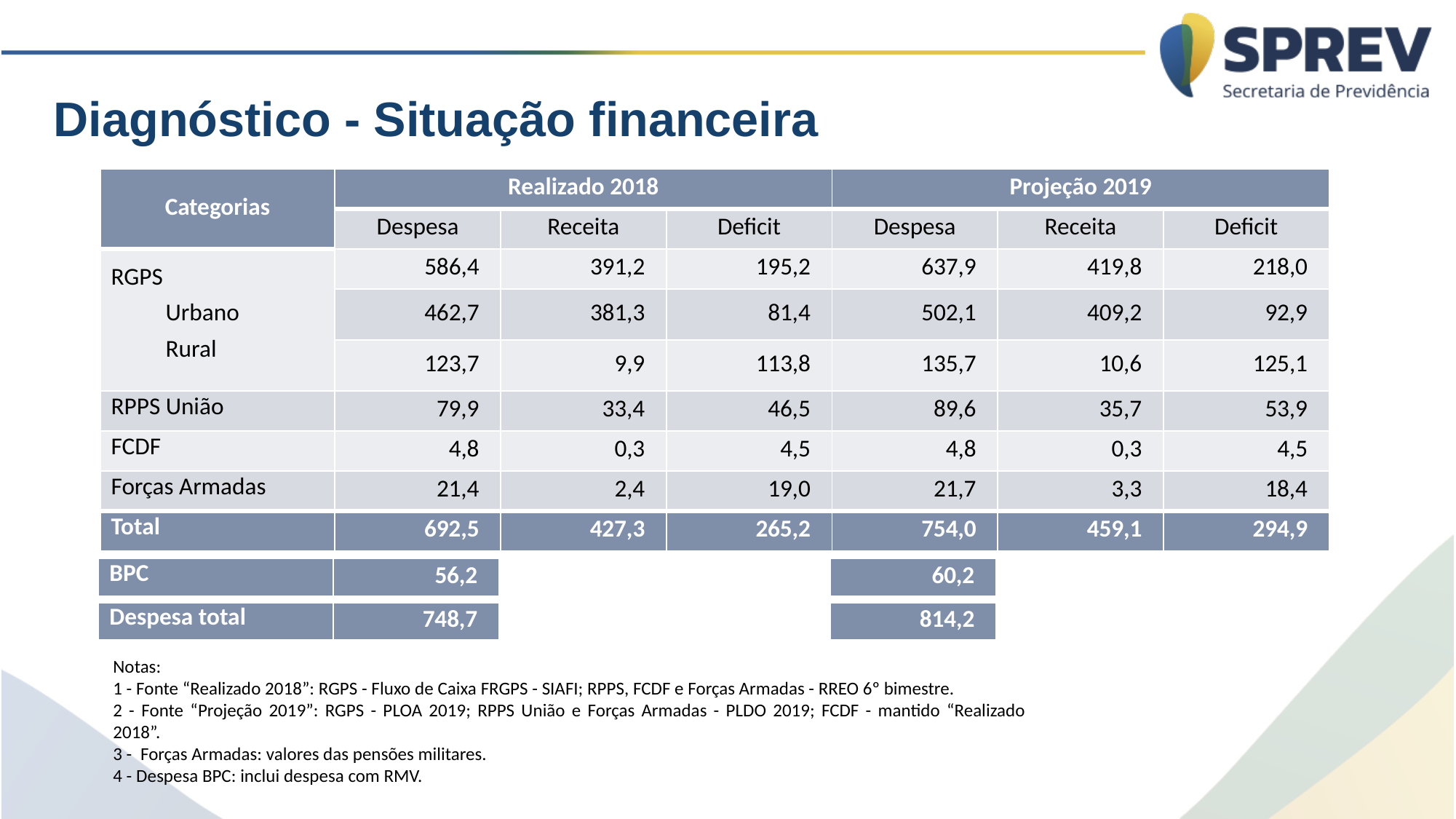

Diagnóstico - Situação financeira
| Categorias | Realizado 2018 |  |  | Projeção 2019 |  |  |
| --- | --- | --- | --- | --- | --- | --- |
|  | Despesa | Receita | Deficit | Despesa | Receita | Deficit |
| RGPS Urbano Rural | 586,4 | 391,2 | 195,2 | 637,9 | 419,8 | 218,0 |
|  | 462,7 | 381,3 | 81,4 | 502,1 | 409,2 | 92,9 |
|  | 123,7 | 9,9 | 113,8 | 135,7 | 10,6 | 125,1 |
| RPPS União | 79,9 | 33,4 | 46,5 | 89,6 | 35,7 | 53,9 |
| FCDF | 4,8 | 0,3 | 4,5 | 4,8 | 0,3 | 4,5 |
| Forças Armadas | 21,4 | 2,4 | 19,0 | 21,7 | 3,3 | 18,4 |
| Total | 692,5 | 427,3 | 265,2 | 754,0 | 459,1 | 294,9 |
| BPC | 56,2 |  |  | 60,2 |  |  |
| --- | --- | --- | --- | --- | --- | --- |
| Despesa total | 748,7 |  |  | 814,2 |  |  |
| --- | --- | --- | --- | --- | --- | --- |

Notas:
1 - Fonte “Realizado 2018”: RGPS - Fluxo de Caixa FRGPS - SIAFI; RPPS, FCDF e Forças Armadas - RREO 6º bimestre.
2 - Fonte “Projeção 2019”: RGPS - PLOA 2019; RPPS União e Forças Armadas - PLDO 2019; FCDF - mantido “Realizado 2018”.
3 -  Forças Armadas: valores das pensões militares.
4 - Despesa BPC: inclui despesa com RMV.